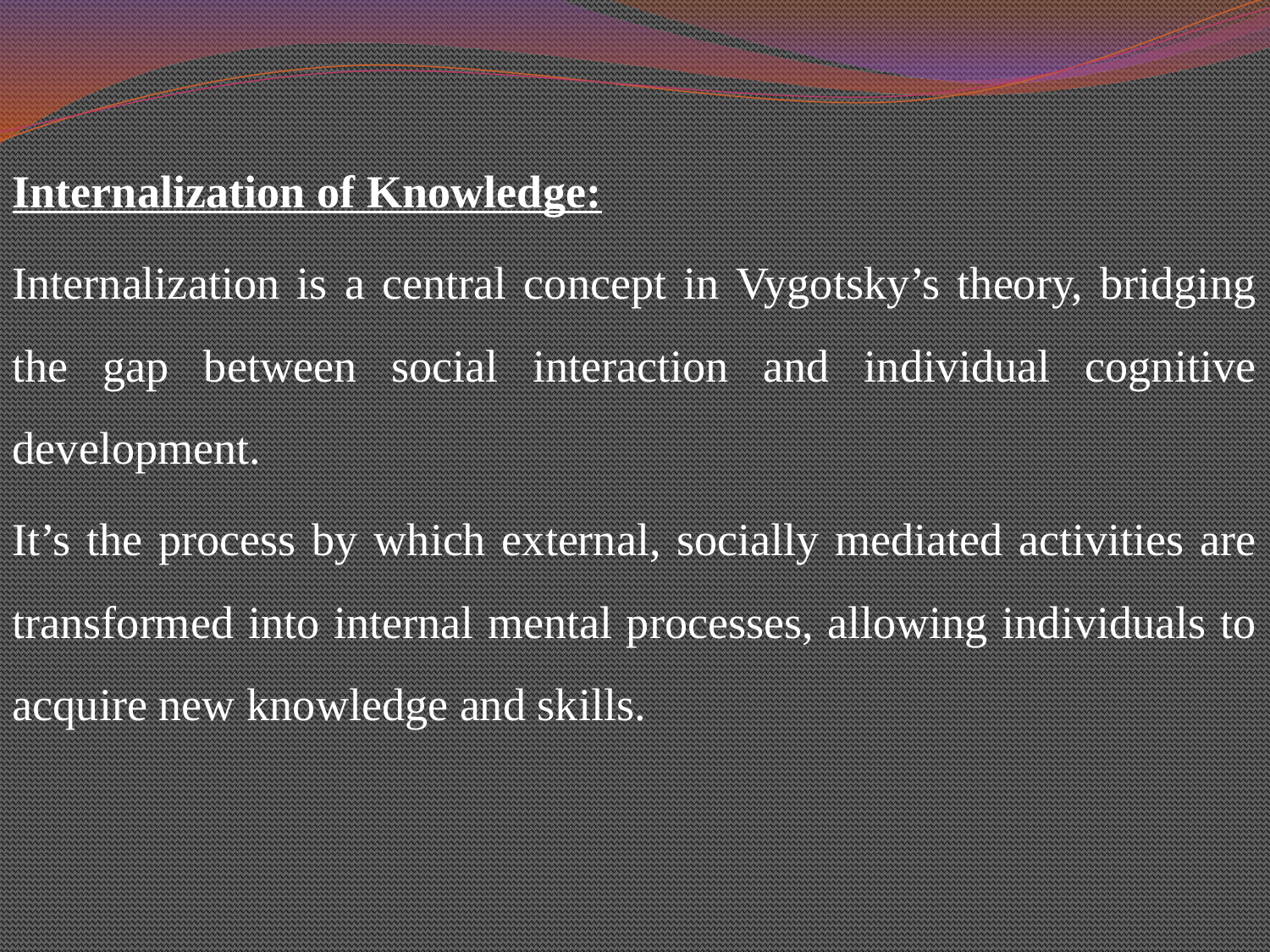

#

Internalization of Knowledge:
Internalization is a central concept in Vygotsky’s theory, bridging the gap between social interaction and individual cognitive development.
It’s the process by which external, socially mediated activities are transformed into internal mental processes, allowing individuals to acquire new knowledge and skills.